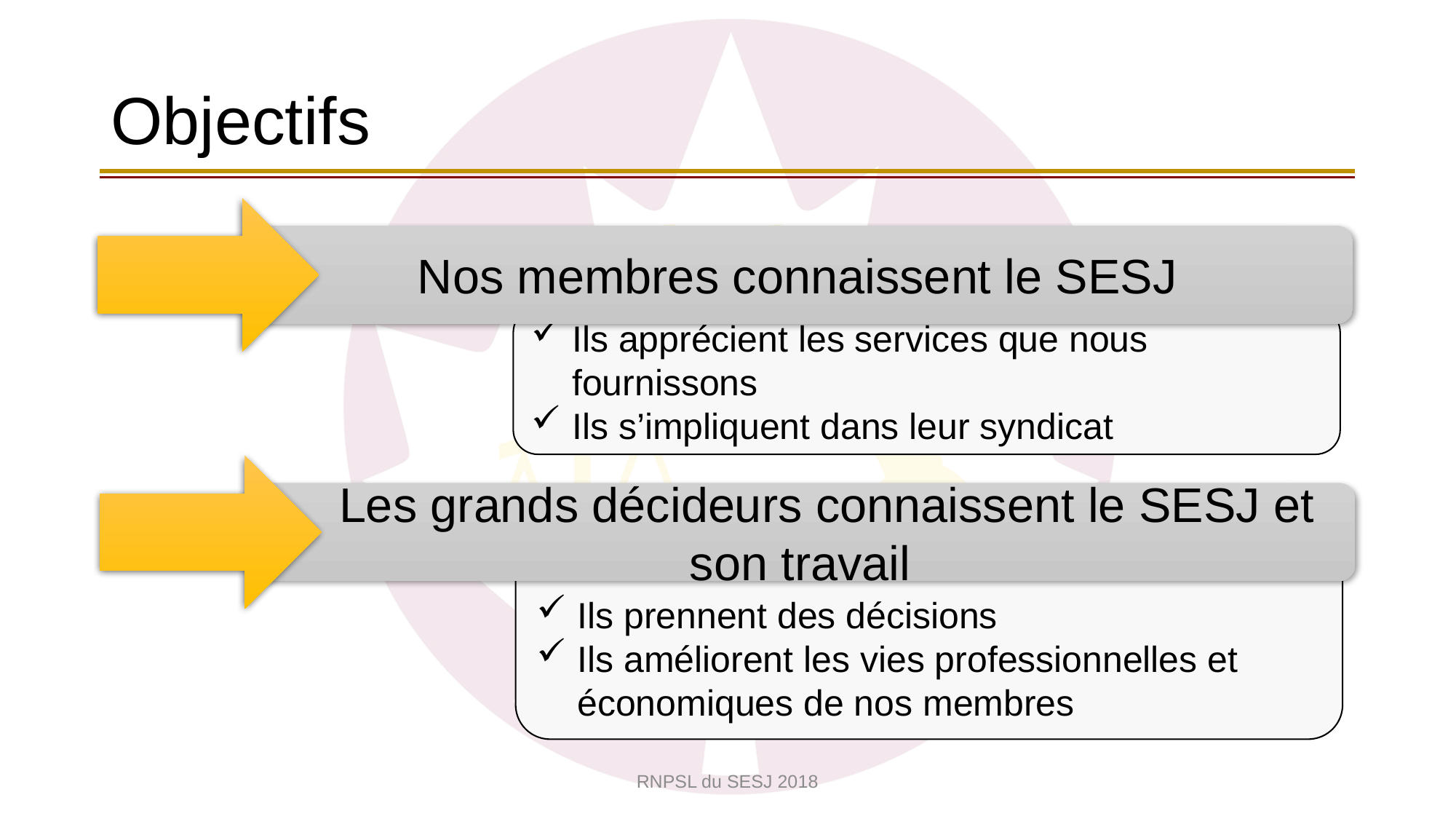

# Objectifs

Nos membres connaissent le SESJ
Ils apprécient les services que nous fournissons
Ils s’impliquent dans leur syndicat

    Les grands décideurs connaissent le SESJ et son travail

Ils prennent des décisions
Ils améliorent les vies professionnelles et économiques de nos membres
RNPSL du SESJ 2018